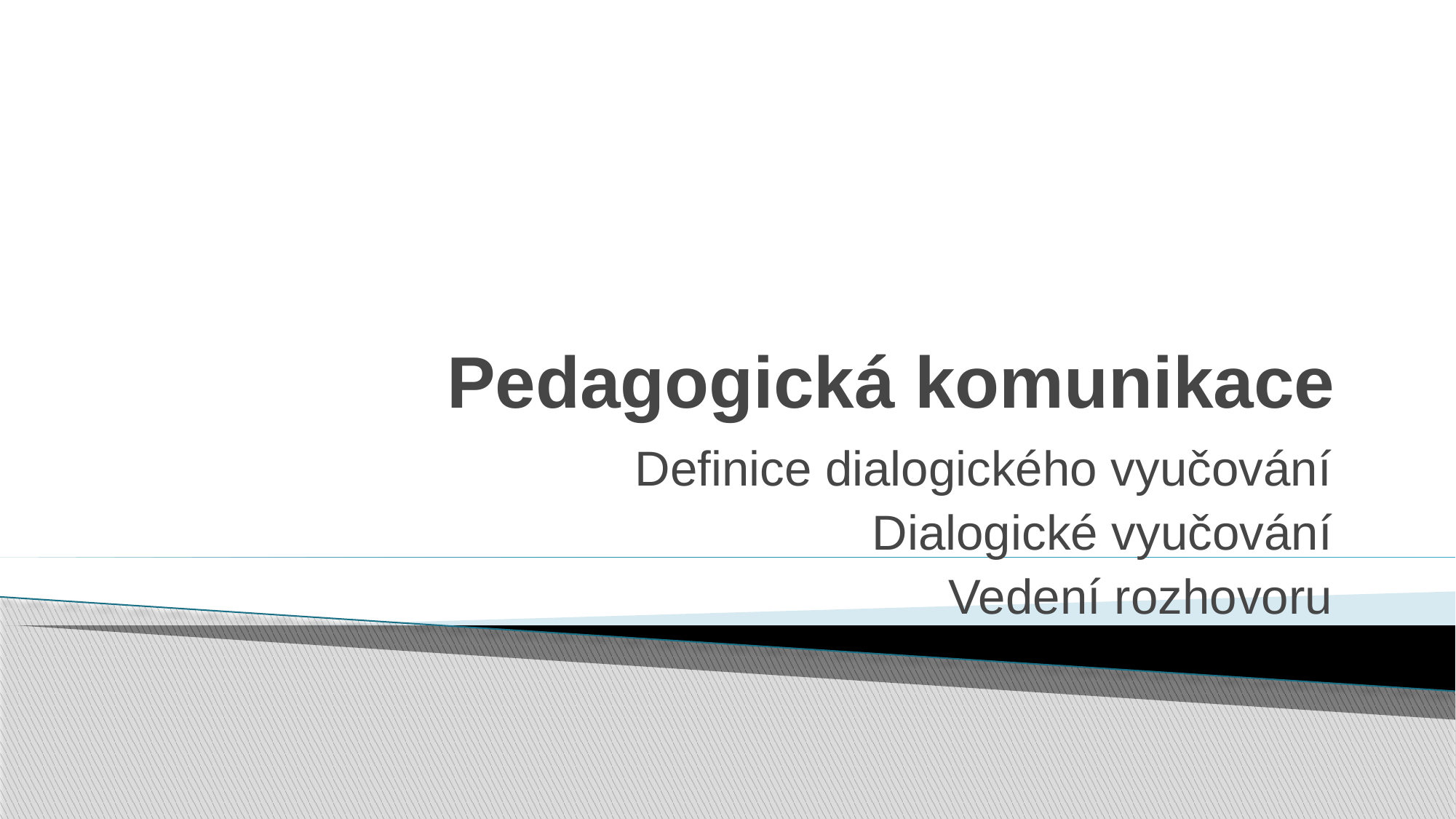

# Pedagogická komunikace
Definice dialogického vyučování
Dialogické vyučování
Vedení rozhovoru